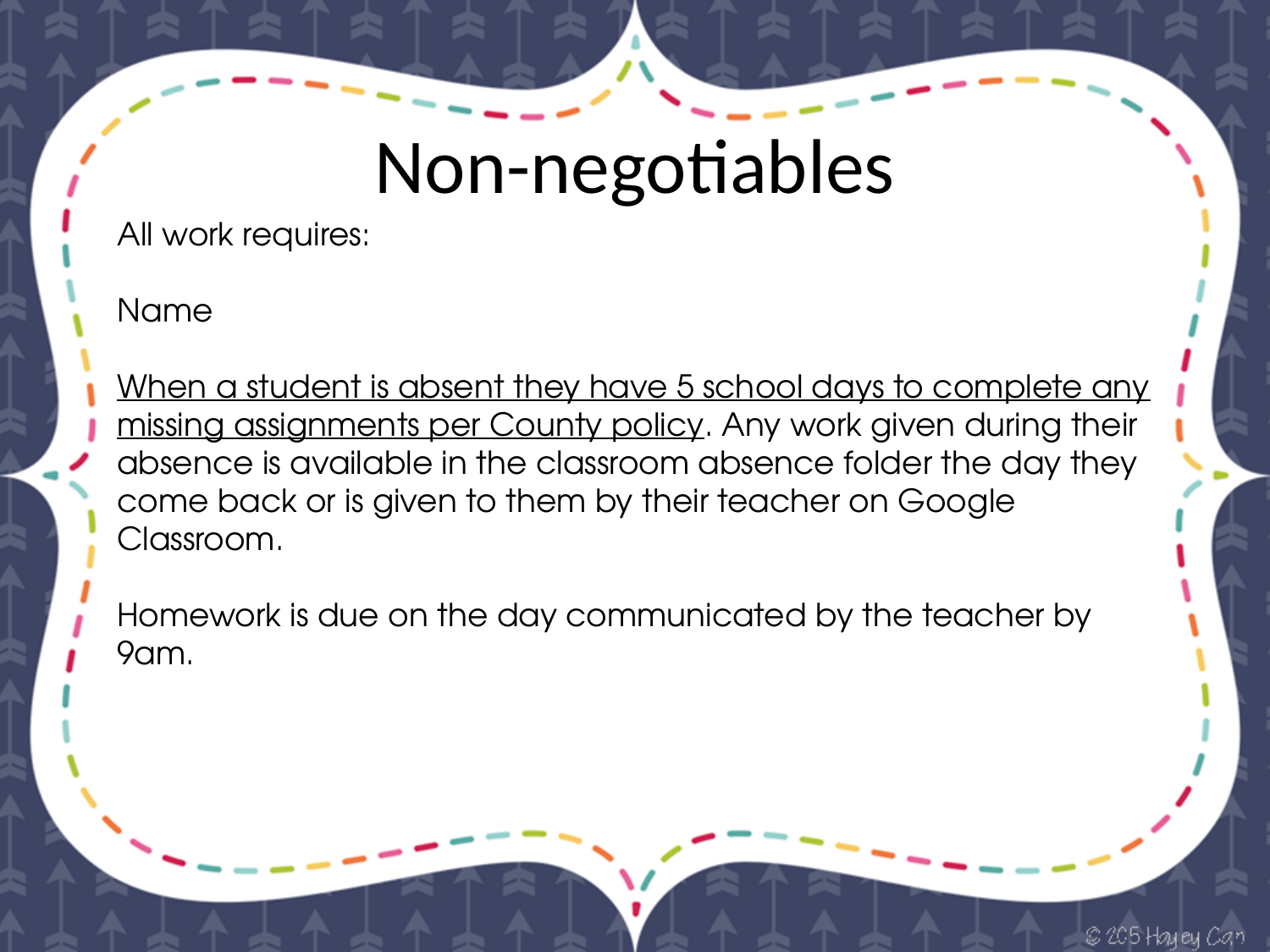

# Non-negotiables
All work requires:

Name

When a student is absent they have 5 school days to complete any missing assignments per County policy. Any work given during their absence is available in the classroom absence folder the day they come back or is given to them by their teacher on Google Classroom.

Homework is due on the day communicated by the teacher by 9am.